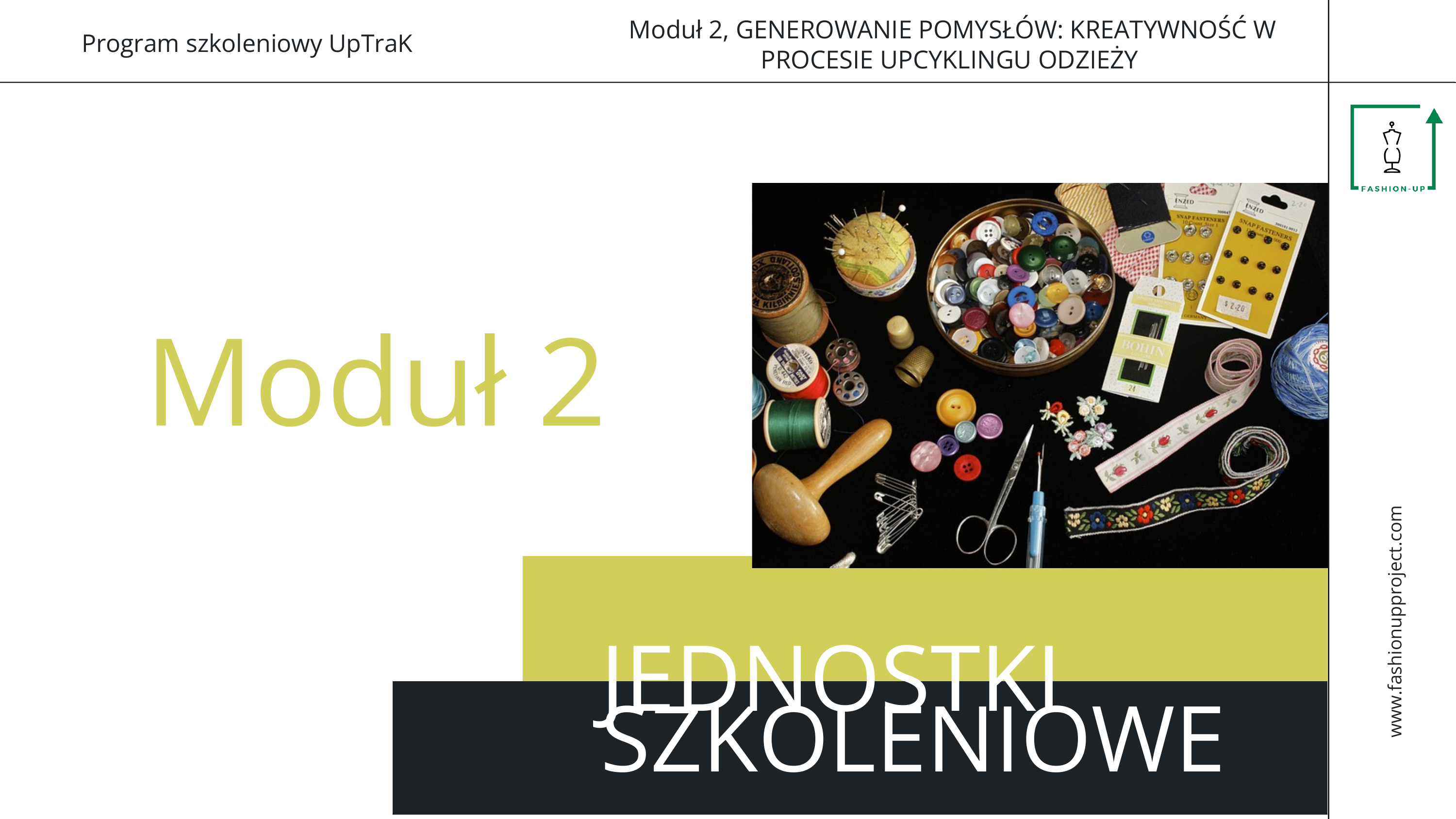

Moduł 2, GENEROWANIE POMYSŁÓW: KREATYWNOŚĆ W PROCESIE UPCYKLINGU ODZIEŻY
Program szkoleniowy UpTraK

Moduł 2

www.fashionupproject.com

JEDNOSTKI SZKOLENIOWE